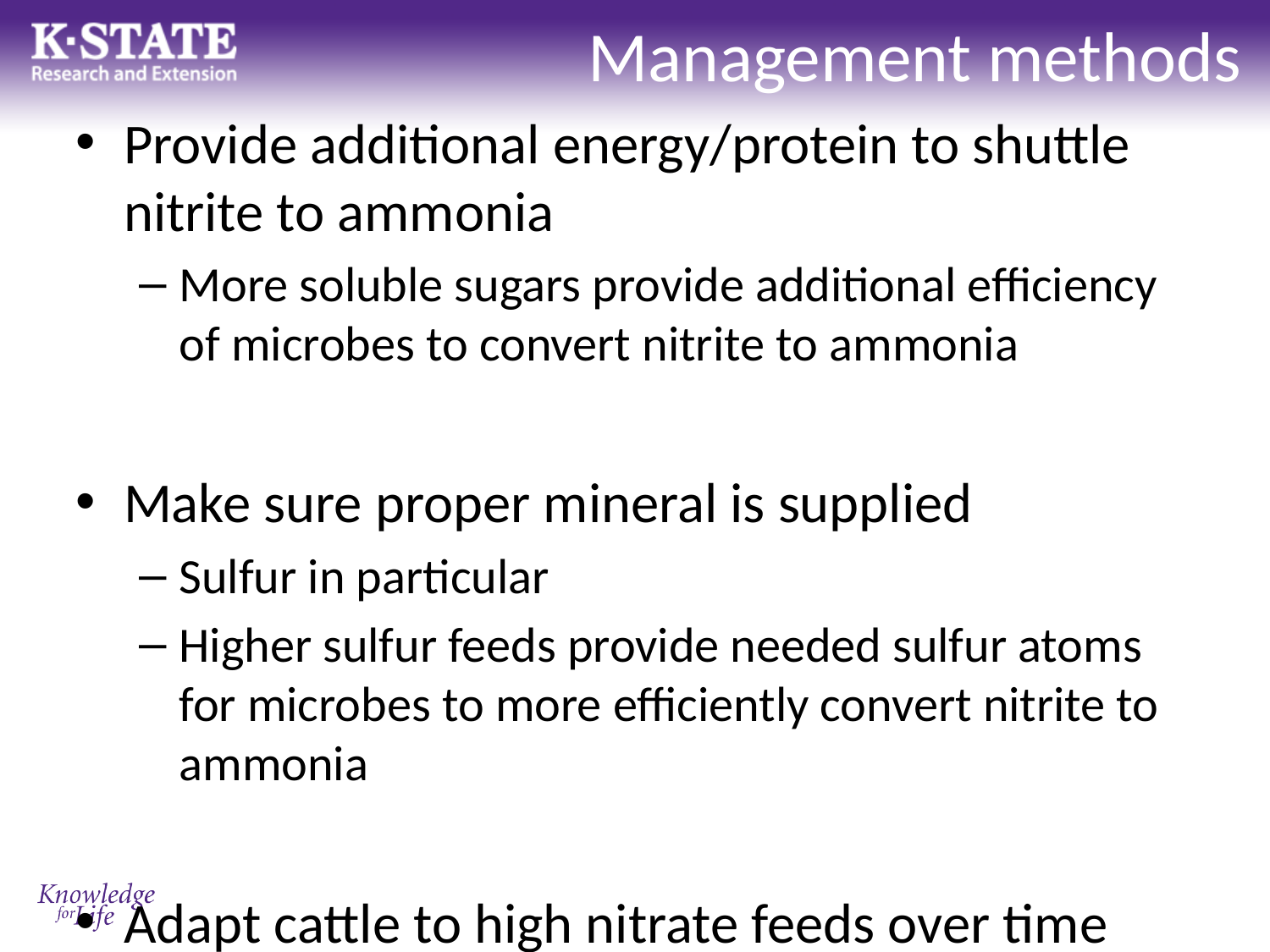

# Management methods
Provide additional energy/protein to shuttle nitrite to ammonia
More soluble sugars provide additional efficiency of microbes to convert nitrite to ammonia

Make sure proper mineral is supplied
Sulfur in particular
Higher sulfur feeds provide needed sulfur atoms for microbes to more efficiently convert nitrite to ammonia

Adapt cattle to high nitrate feeds over time